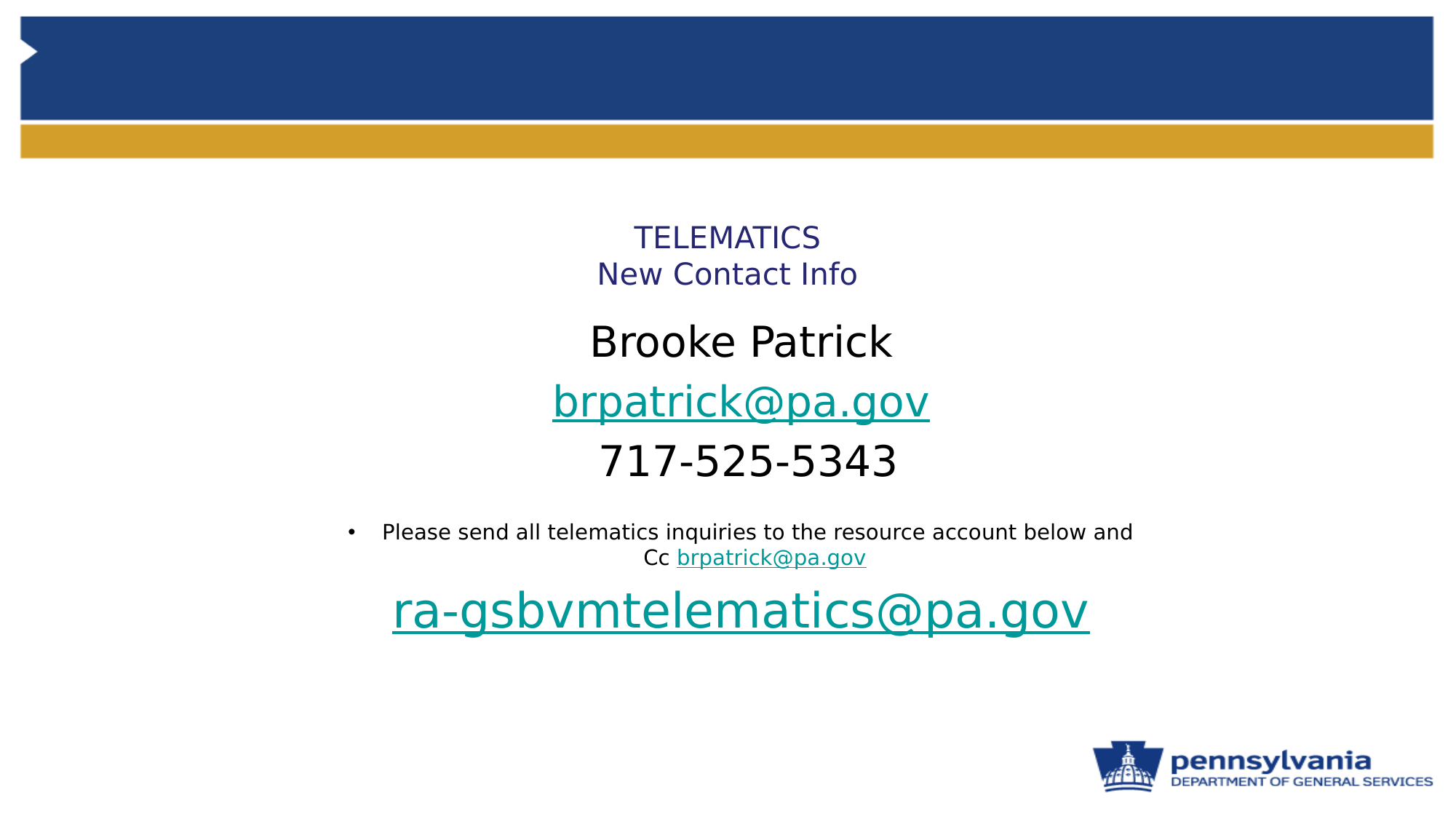

# TELEMATICS New Contact Info
Brooke Patrick
brpatrick@pa.gov
 717-525-5343

Please send all telematics inquiries to the resource account below and Cc brpatrick@pa.gov
ra-gsbvmtelematics@pa.gov